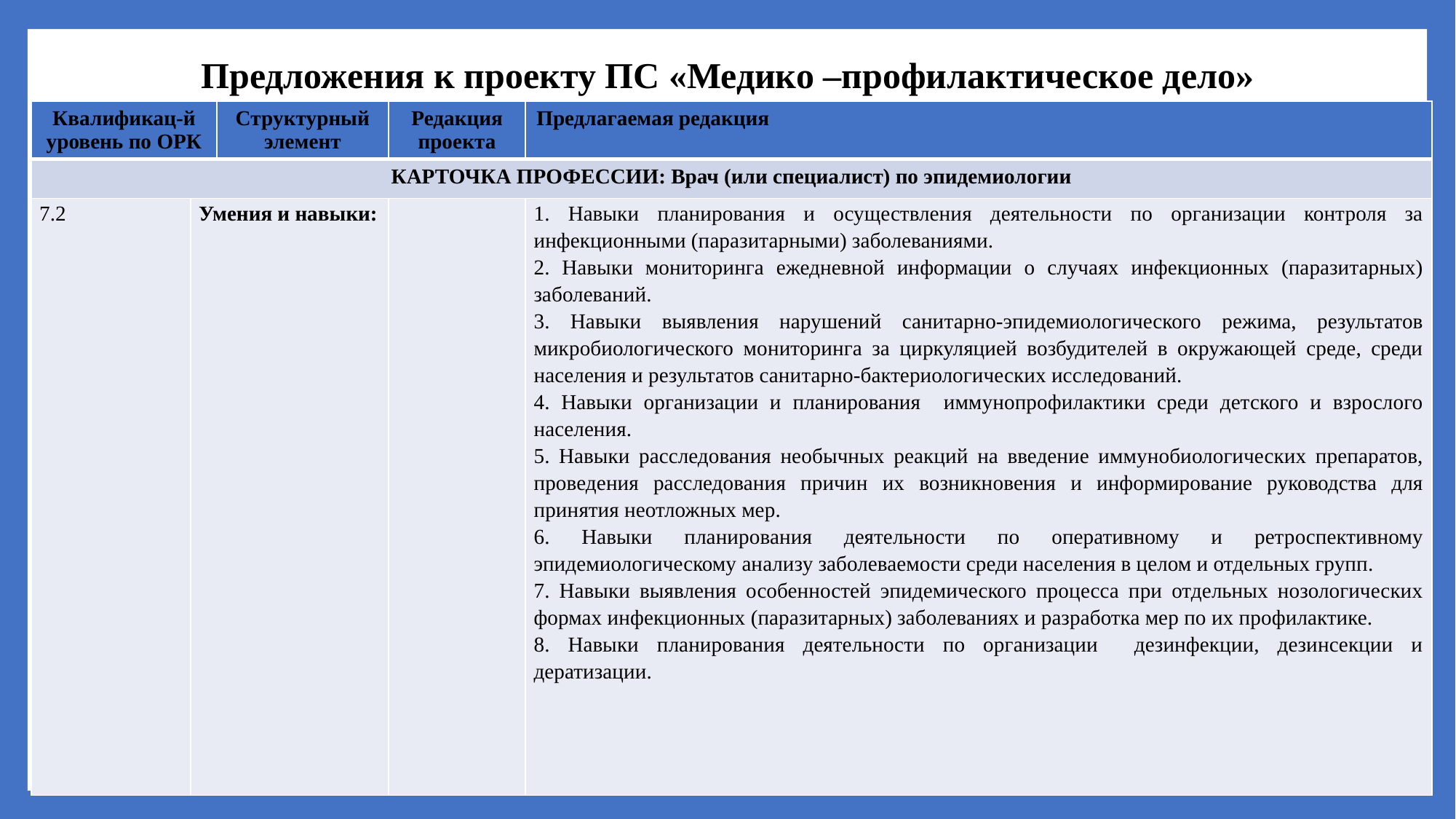

# Предложения к проекту ПС «Медико –профилактическое дело»
| Квалификац-й уровень по ОРК | Структурный элемент | Структурный элемент | Редакция проекта | Предлагаемая редакция |
| --- | --- | --- | --- | --- |
| КАРТОЧКА ПРОФЕССИИ: Врач (или специалист) по эпидемиологии |  |  |  |  |
| 7.2 | Умения и навыки: |  |  | 1. Навыки планирования и осуществления деятельности по организации контроля за инфекционными (паразитарными) заболеваниями. 2. Навыки мониторинга ежедневной информации о случаях инфекционных (паразитарных) заболеваний. 3. Навыки выявления нарушений санитарно-эпидемиологического режима, результатов микробиологического мониторинга за циркуляцией возбудителей в окружающей среде, среди населения и результатов санитарно-бактериологических исследований. 4. Навыки организации и планирования иммунопрофилактики среди детского и взрослого населения. 5. Навыки расследования необычных реакций на введение иммунобиологических препаратов, проведения расследования причин их возникновения и информирование руководства для принятия неотложных мер. 6. Навыки планирования деятельности по оперативному и ретроспективному эпидемиологическому анализу заболеваемости среди населения в целом и отдельных групп. 7. Навыки выявления особенностей эпидемического процесса при отдельных нозологических формах инфекционных (паразитарных) заболеваниях и разработка мер по их профилактике. 8. Навыки планирования деятельности по организации дезинфекции, дезинсекции и дератизации. |